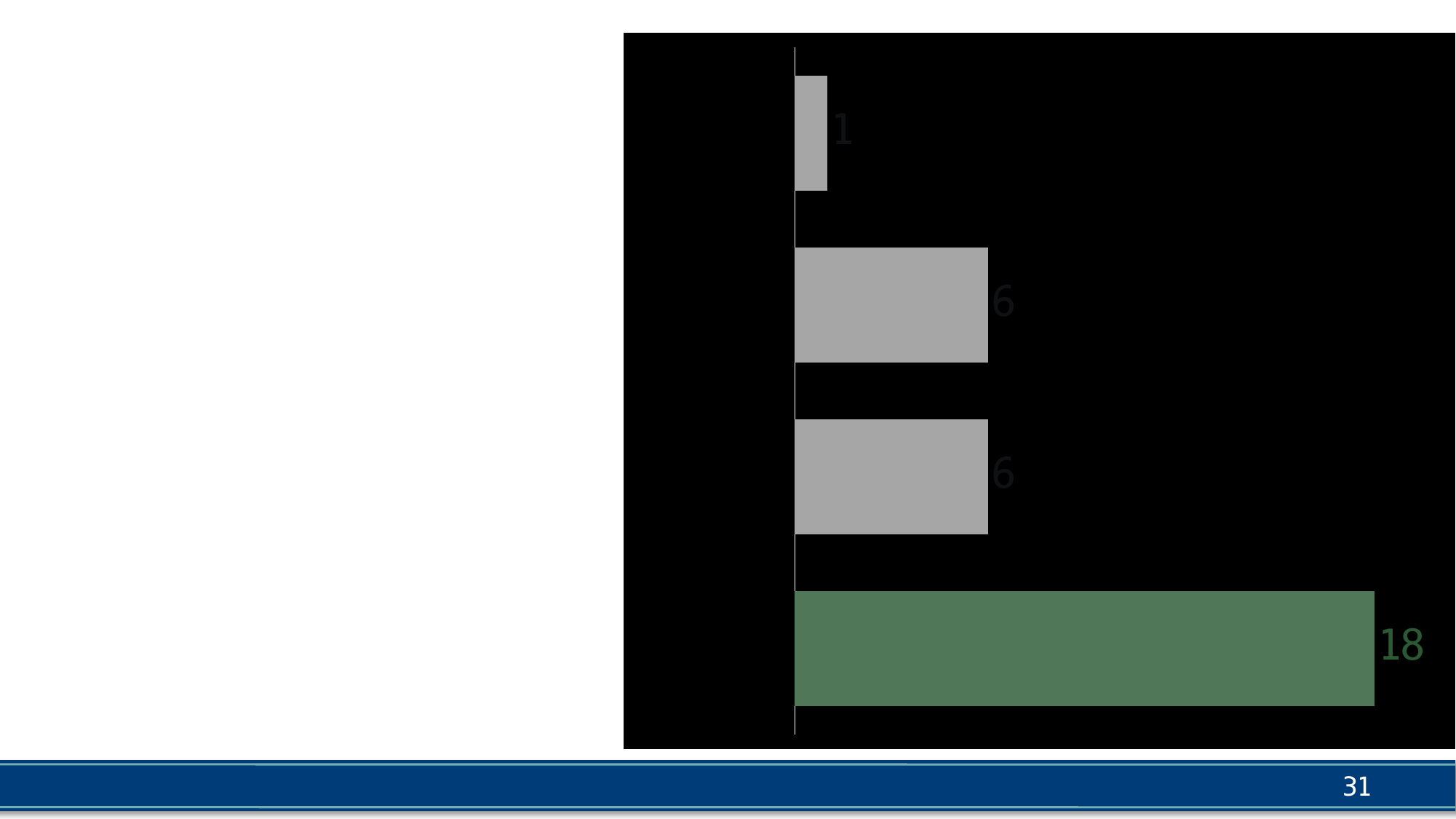

#

### Chart

| Category | # |
|---|---|
| Black | 18.0 |
| Hispanic | 6.0 |
| White | 6.0 |
| Native American | 1.0 |
More than half of the reported congenital syphilis cases
were Black.
Reported cases of congenital syphilis in Wisconsin, 2024 (n=31)
31